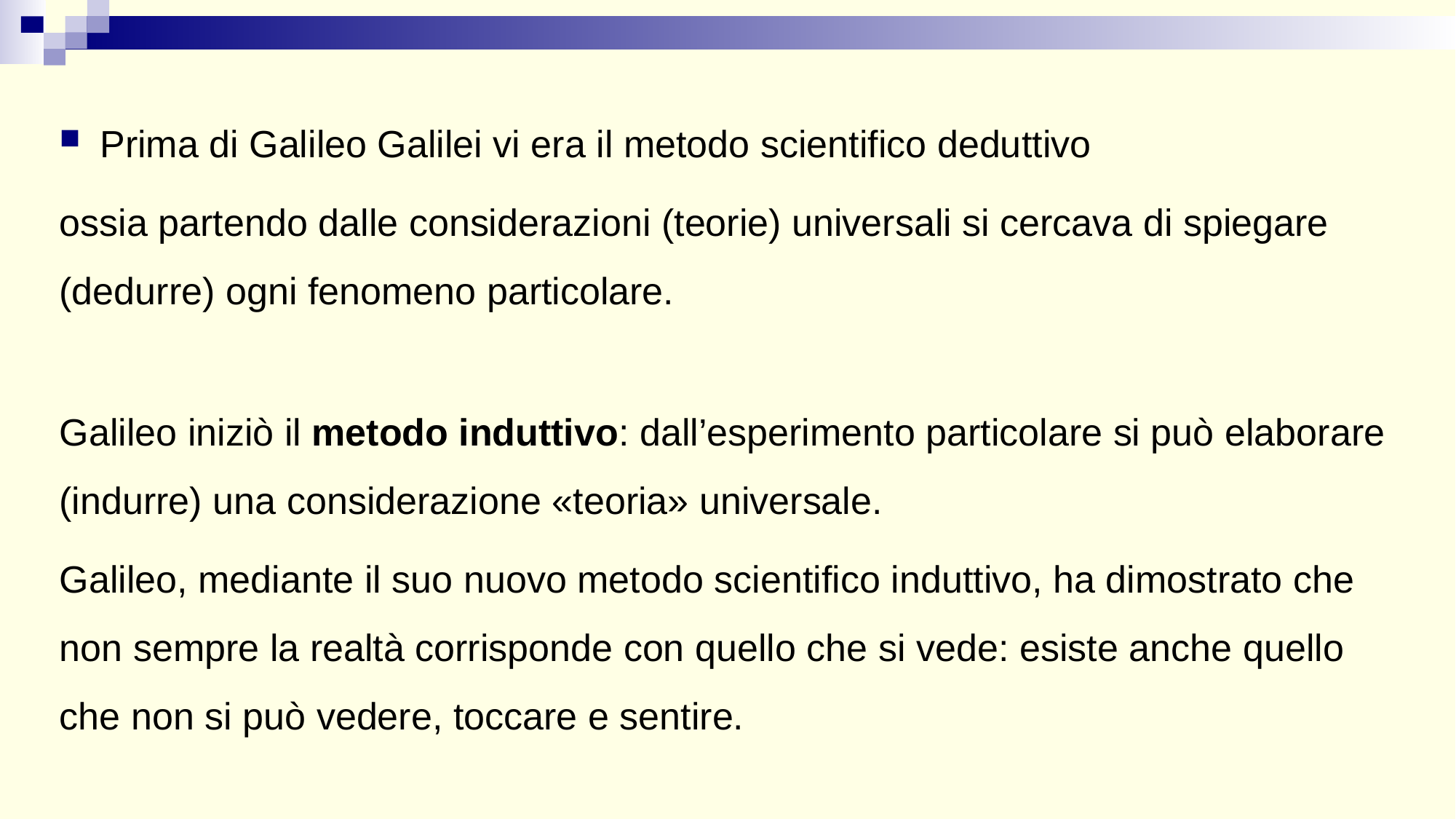

Prima di Galileo Galilei vi era il metodo scientifico deduttivo
ossia partendo dalle considerazioni (teorie) universali si cercava di spiegare (dedurre) ogni fenomeno particolare.

Galileo iniziò il metodo induttivo: dall’esperimento particolare si può elaborare (indurre) una considerazione «teoria» universale.
Galileo, mediante il suo nuovo metodo scientifico induttivo, ha dimostrato che non sempre la realtà corrisponde con quello che si vede: esiste anche quello che non si può vedere, toccare e sentire.